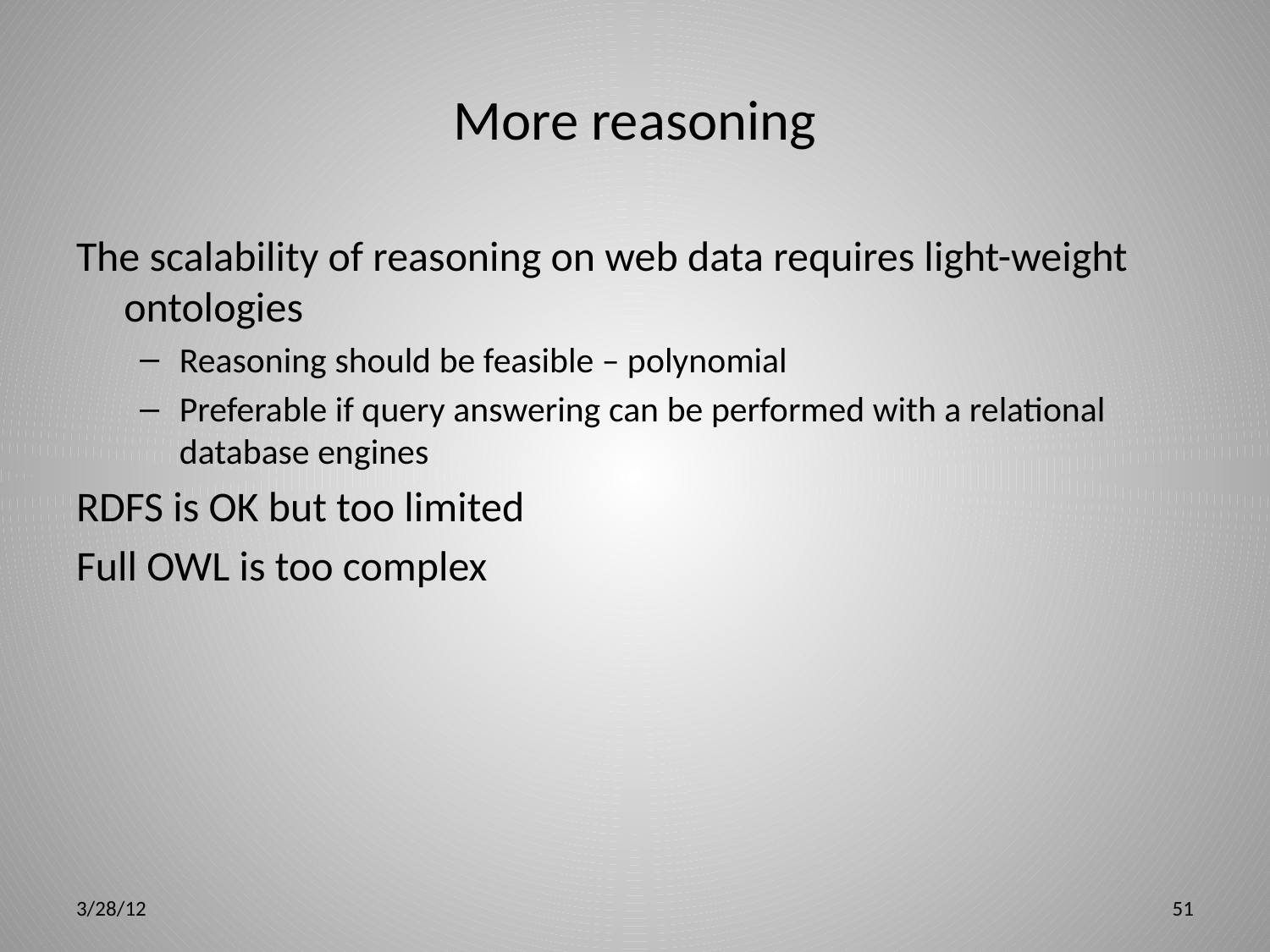

# More reasoning
The scalability of reasoning on web data requires light-weight ontologies
Reasoning should be feasible – polynomial
Preferable if query answering can be performed with a relational database engines
RDFS is OK but too limited
Full OWL is too complex

3/28/12
51